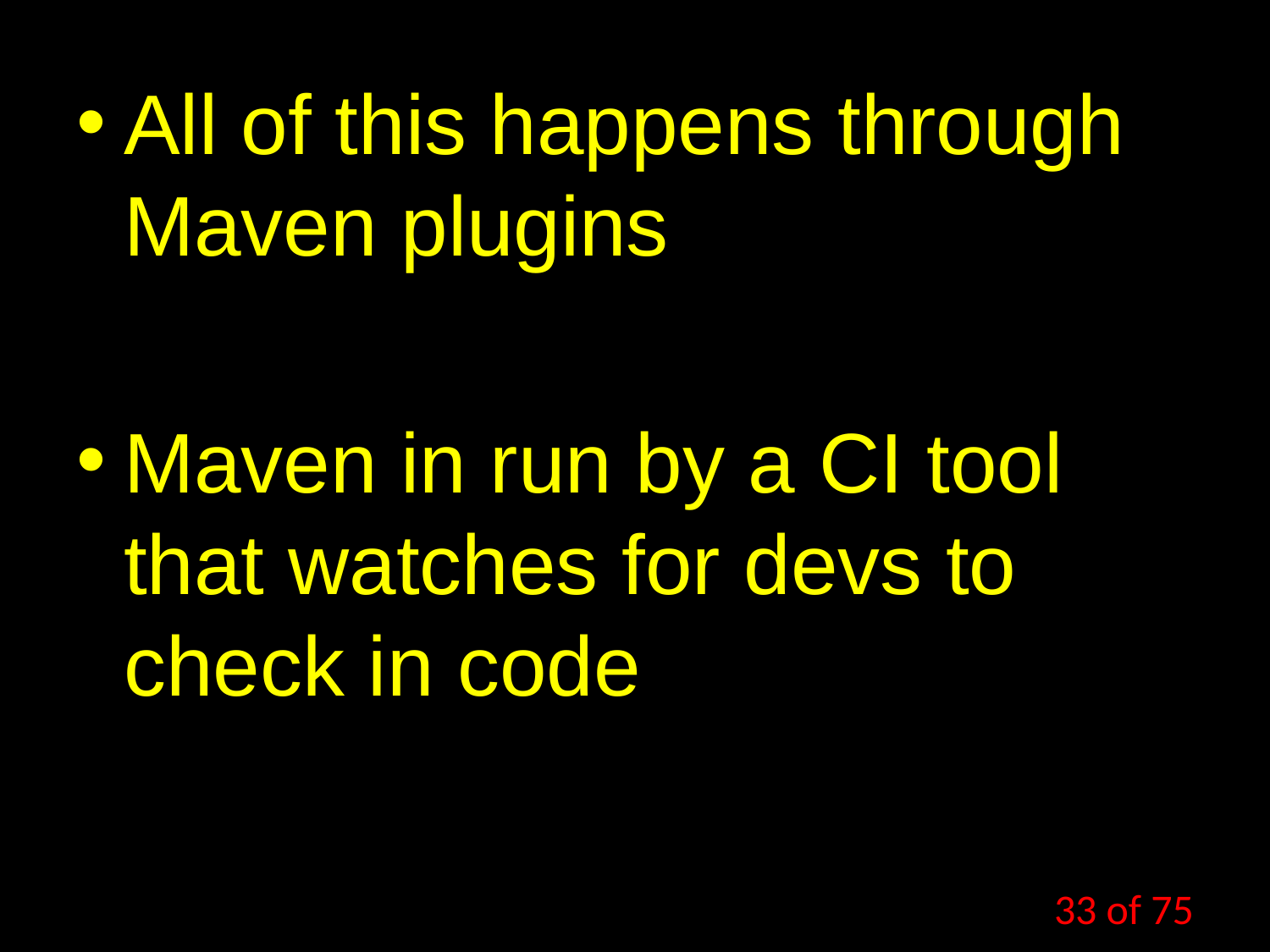

All of this happens through Maven plugins

Maven in run by a CI tool that watches for devs to check in code
33 of 75